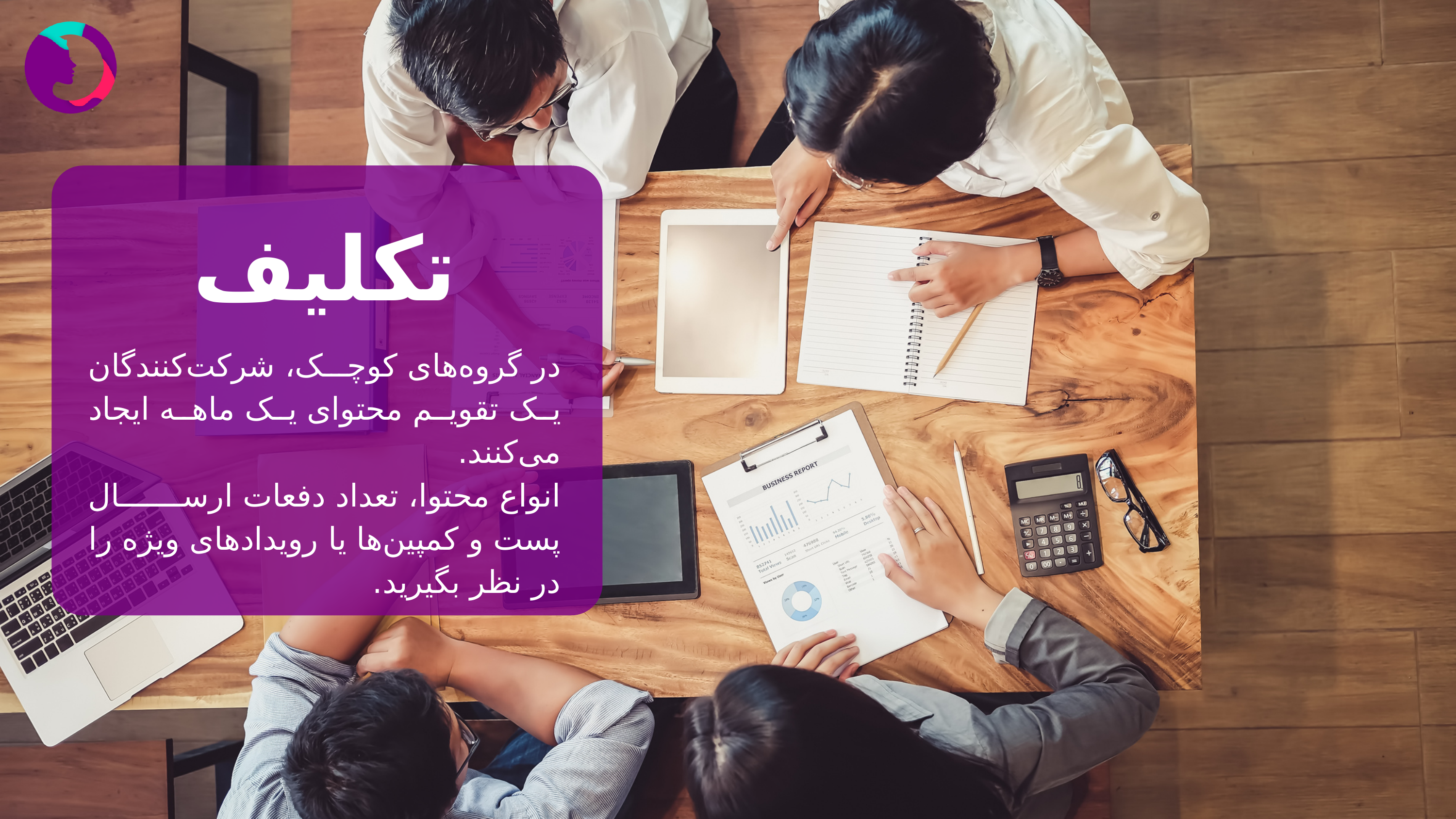

تکلیف
در گروه‌های کوچک، شرکت‌کنندگان یک تقویم محتوای یک ماهه ایجاد می‌کنند.
انواع محتوا، تعداد دفعات ارسال پست و کمپین‌ها یا رویدادهای ویژه را در نظر بگیرید.